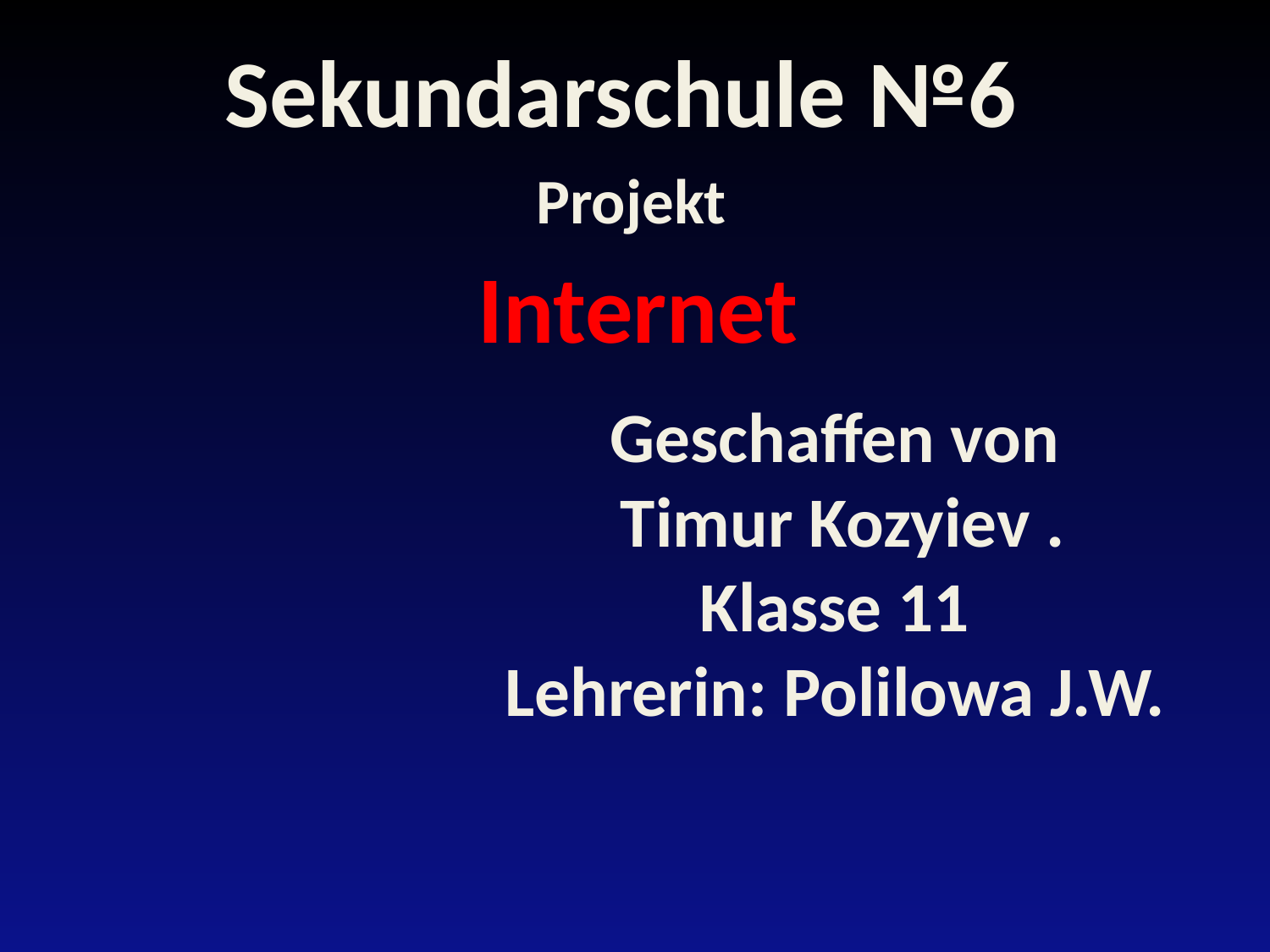

Sekundarschule №6
Projekt
Internet
Geschaffen von
 Timur Kozyiev .
Klasse 11
Lehrerin: Polilowa J.W.